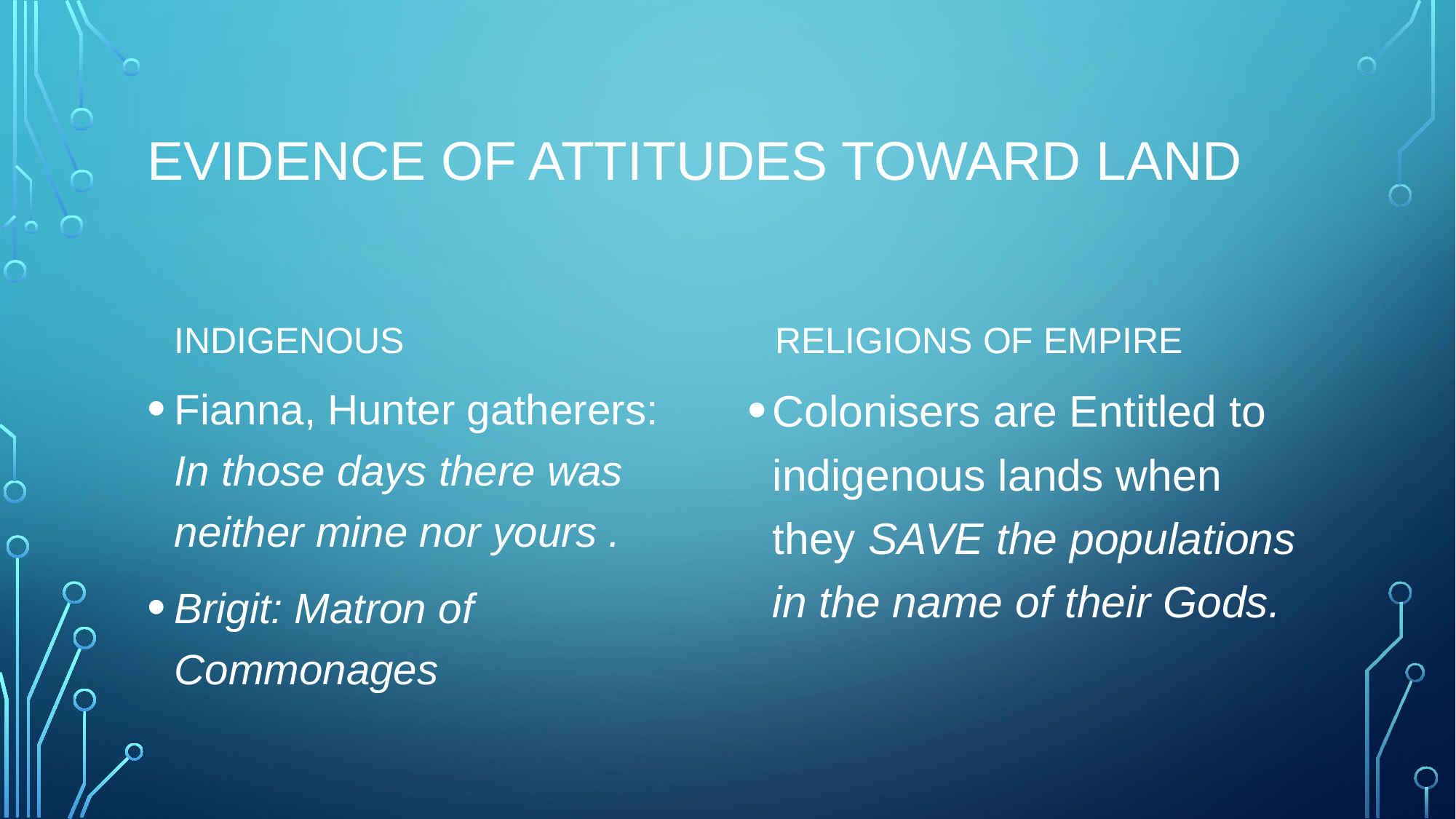

# Evidence of attitudes toward land
Religions of Empire
Indigenous
Fianna, Hunter gatherers:  In those days there was neither mine nor yours .
Brigit: Matron of Commonages
Colonisers are Entitled to indigenous lands when they SAVE the populations in the name of their Gods.